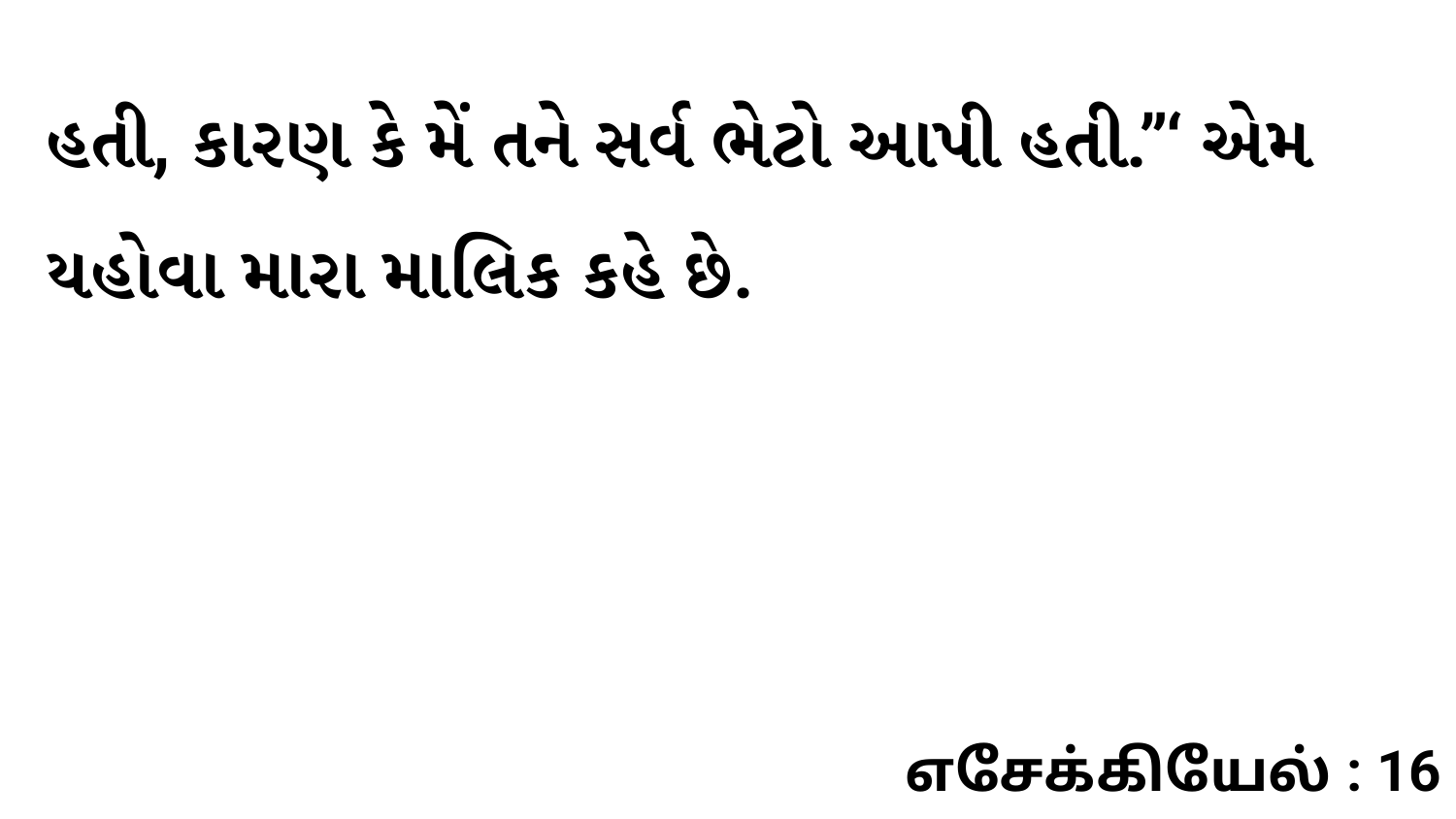

હતી, કારણ કે મેં તને સર્વ ભેટો આપી હતી.”‘ એમ યહોવા મારા માલિક કહે છે.
எசேக்கியேல் : 16